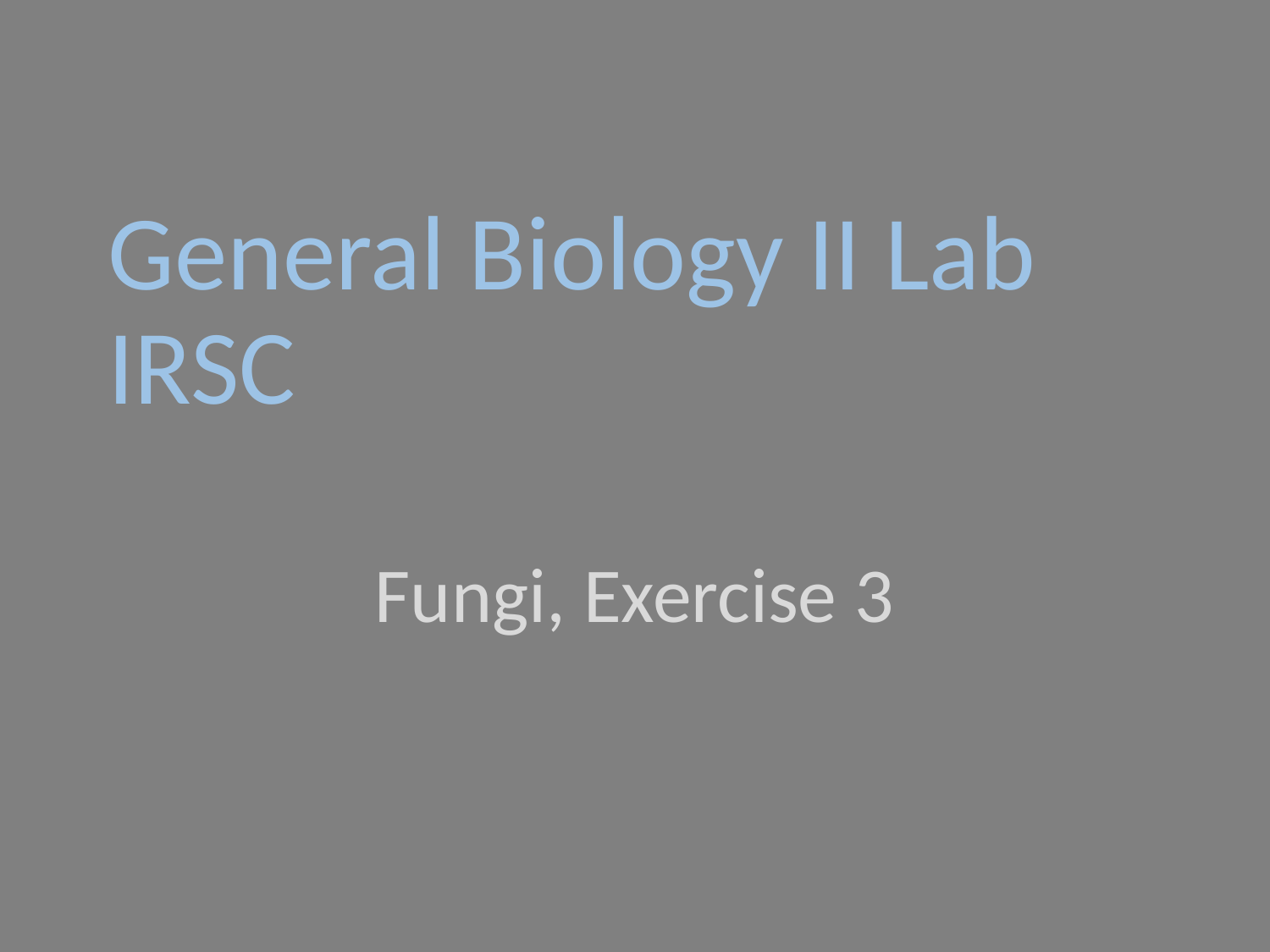

# General Biology II Lab IRSC
Fungi, Exercise 3